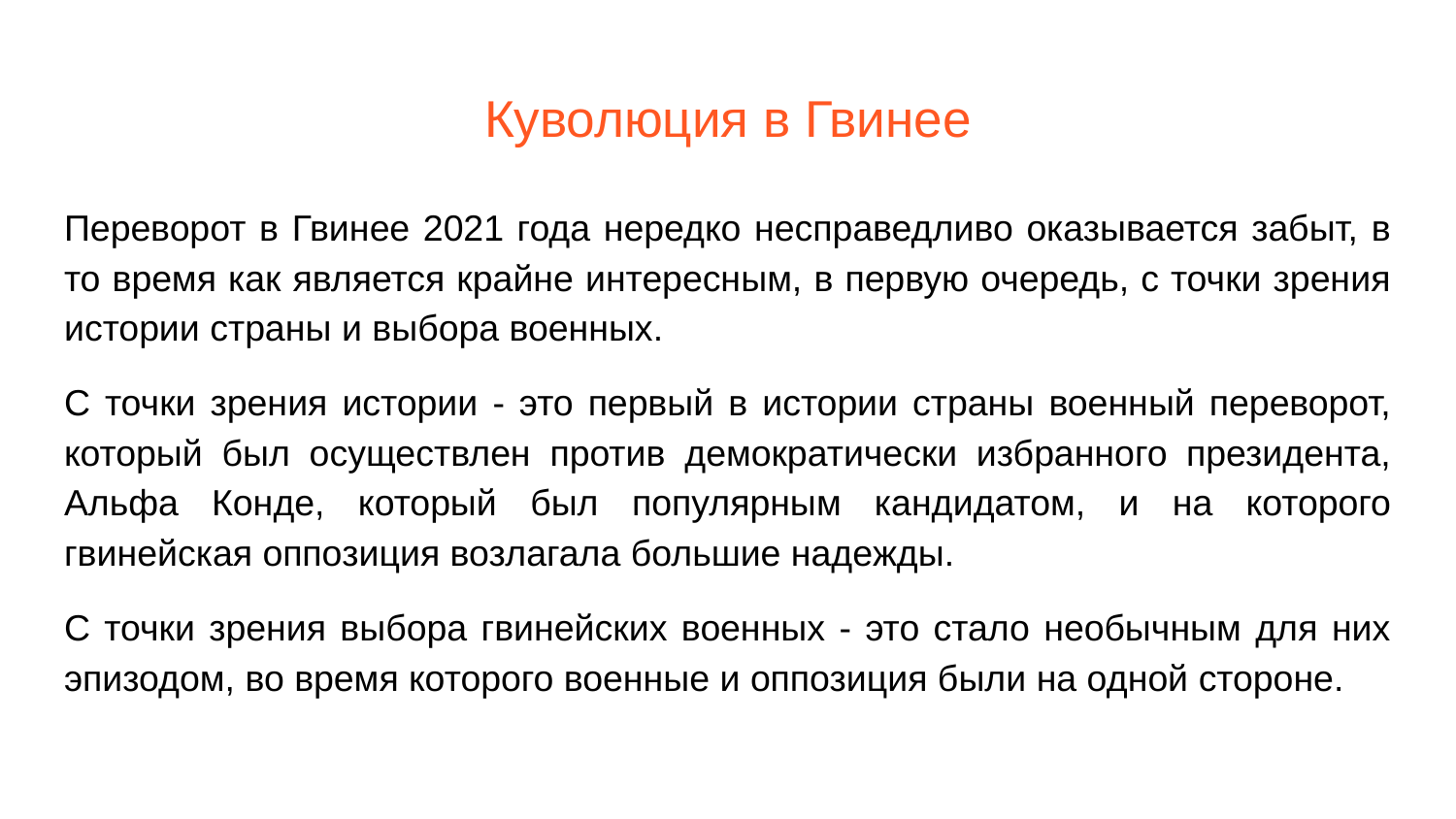

# Куволюция в Гвинее
Переворот в Гвинее 2021 года нередко несправедливо оказывается забыт, в то время как является крайне интересным, в первую очередь, с точки зрения истории страны и выбора военных.
С точки зрения истории - это первый в истории страны военный переворот, который был осуществлен против демократически избранного президента, Альфа Конде, который был популярным кандидатом, и на которого гвинейская оппозиция возлагала большие надежды.
С точки зрения выбора гвинейских военных - это стало необычным для них эпизодом, во время которого военные и оппозиция были на одной стороне.